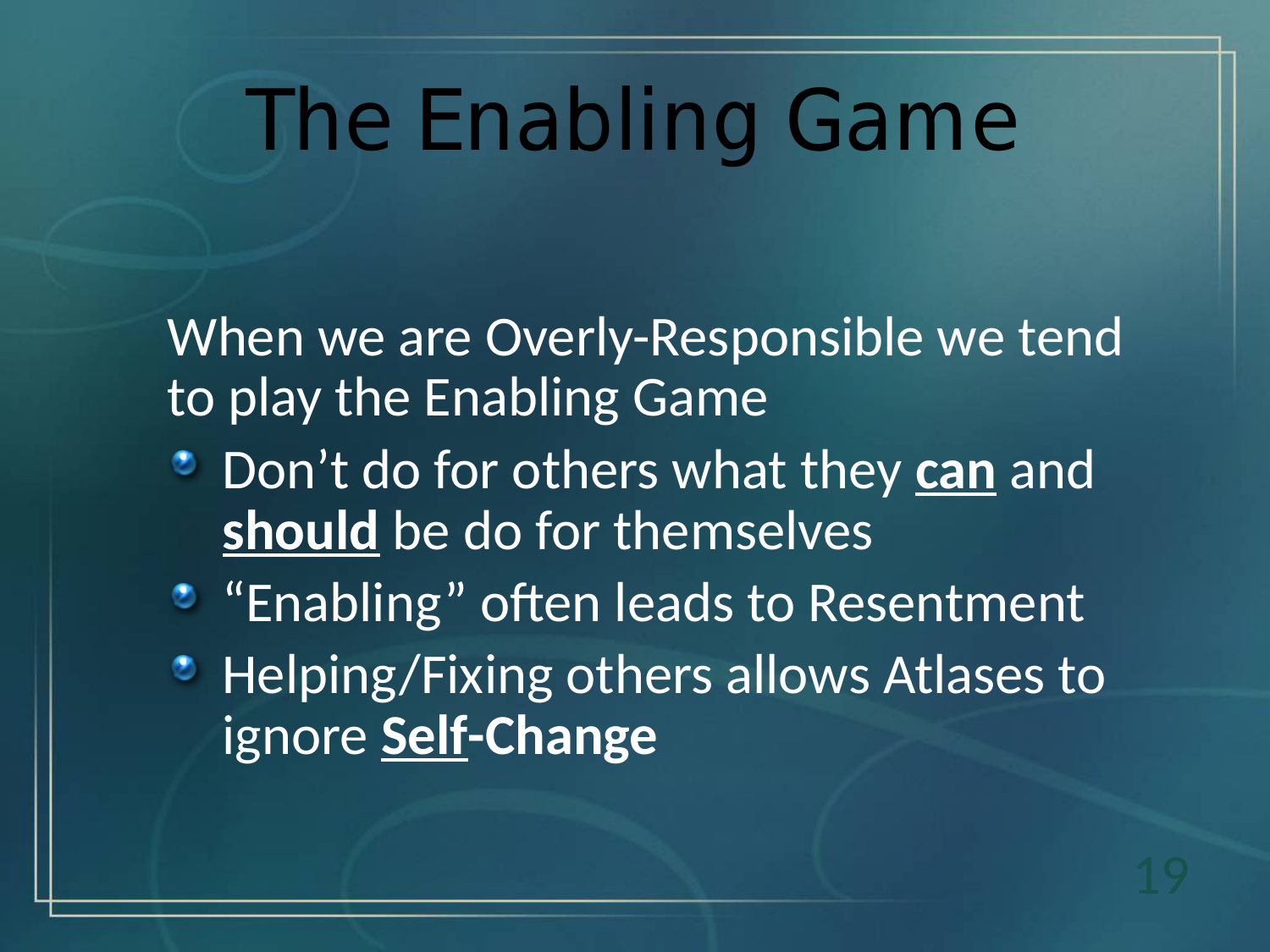

# The Enabling Game
When we are Overly-Responsible we tend to play the Enabling Game
Don’t do for others what they can and should be do for themselves
“Enabling” often leads to Resentment
Helping/Fixing others allows Atlases to ignore Self-Change
19